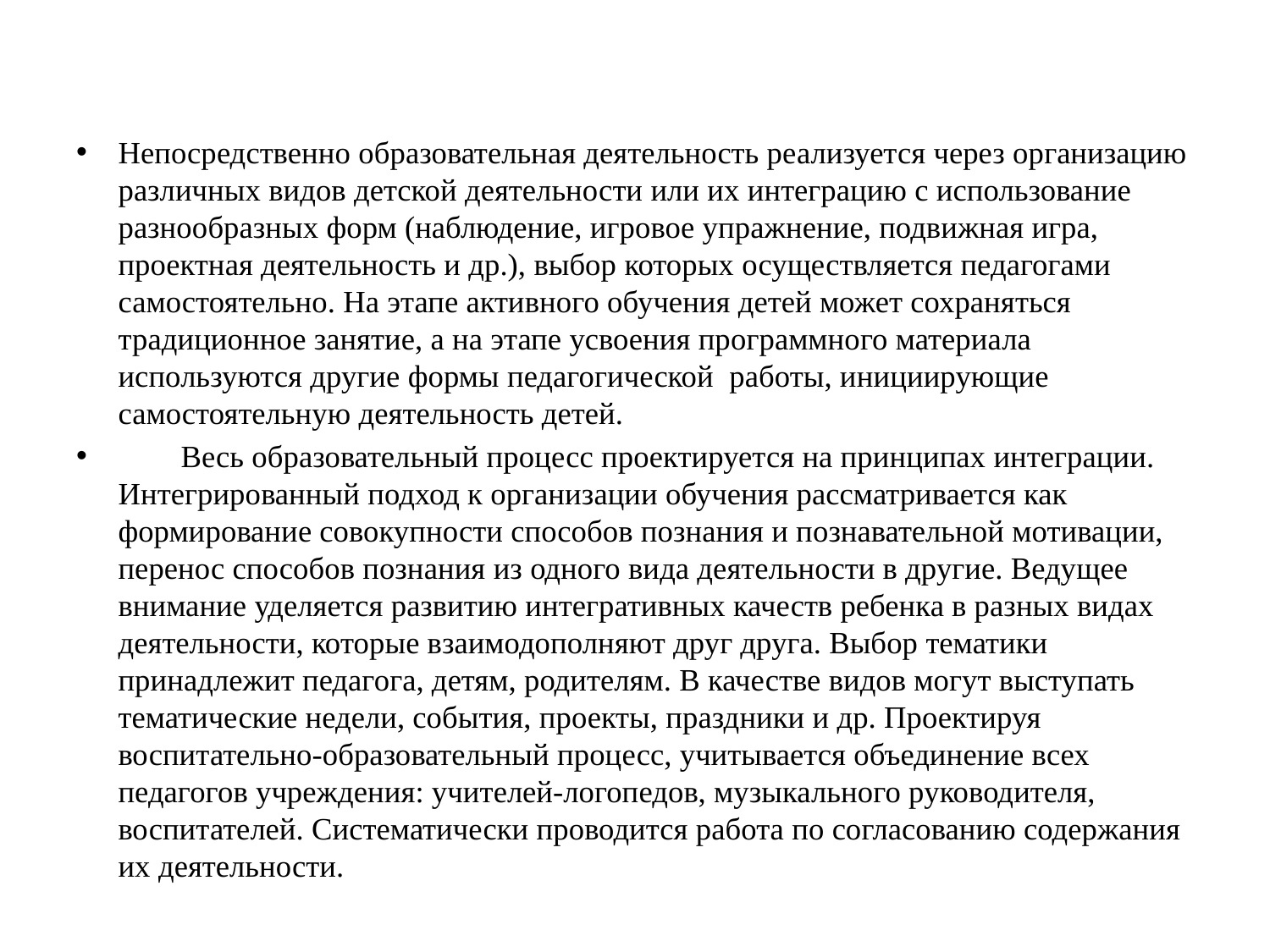

Непосредственно образовательная деятельность реализуется через организацию различных видов детской деятельности или их интеграцию с использование разнообразных форм (наблюдение, игровое упражнение, подвижная игра, проектная деятельность и др.), выбор которых осуществляется педагогами самостоятельно. На этапе активного обучения детей может сохраняться традиционное занятие, а на этапе усвоения программного материала используются другие формы педагогической  работы, инициирующие самостоятельную деятельность детей.
        Весь образовательный процесс проектируется на принципах интеграции. Интегрированный подход к организации обучения рассматривается как формирование совокупности способов познания и познавательной мотивации, перенос способов познания из одного вида деятельности в другие. Ведущее внимание уделяется развитию интегративных качеств ребенка в разных видах деятельности, которые взаимодополняют друг друга. Выбор тематики принадлежит педагога, детям, родителям. В качестве видов могут выступать тематические недели, события, проекты, праздники и др. Проектируя воспитательно-образовательный процесс, учитывается объединение всех педагогов учреждения: учителей-логопедов, музыкального руководителя, воспитателей. Систематически проводится работа по согласованию содержания их деятельности.